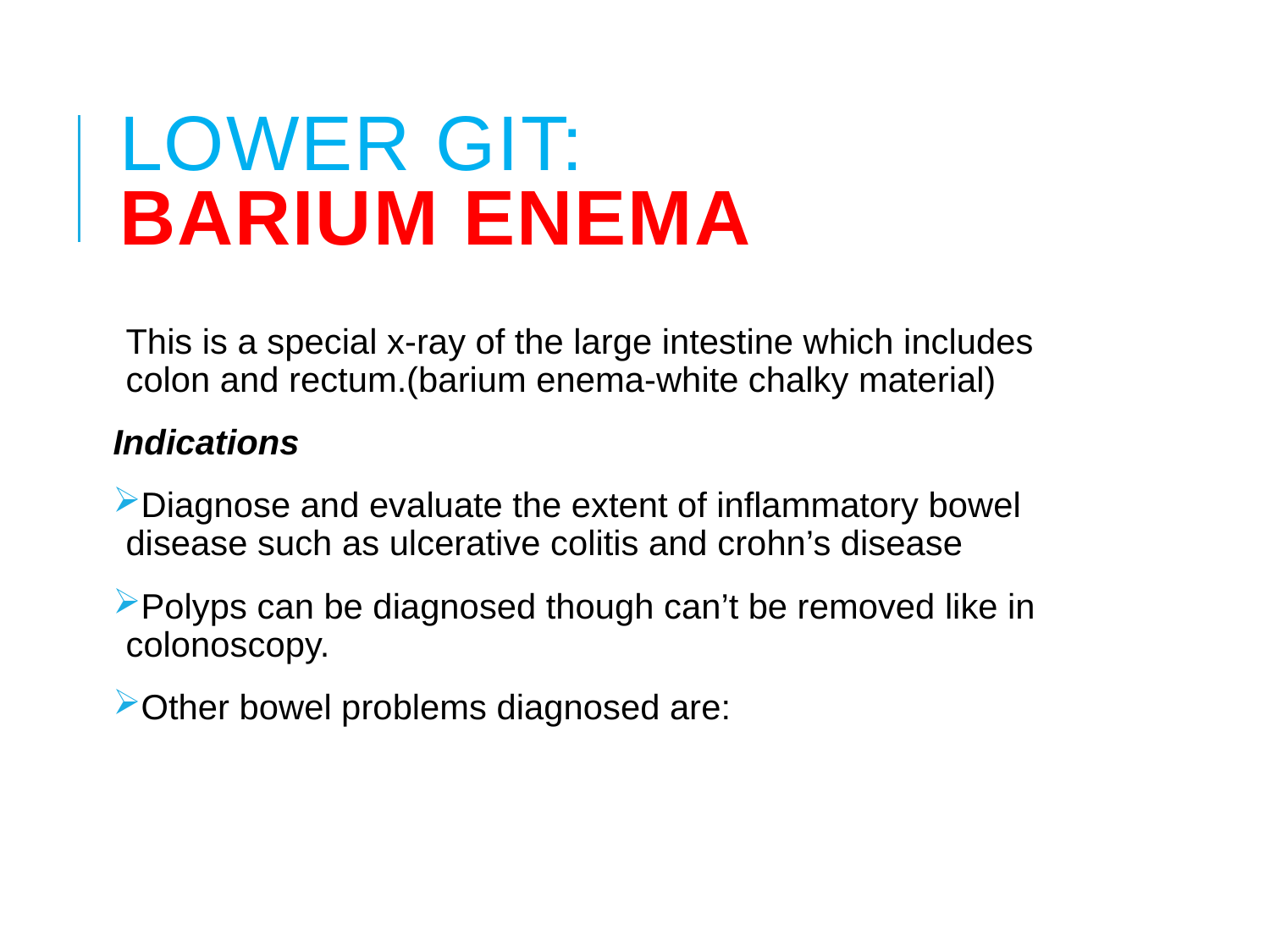

# Lower GIT: Barium enema
This is a special x-ray of the large intestine which includes colon and rectum.(barium enema-white chalky material)
Indications
Diagnose and evaluate the extent of inflammatory bowel disease such as ulcerative colitis and crohn’s disease
Polyps can be diagnosed though can’t be removed like in colonoscopy.
Other bowel problems diagnosed are: